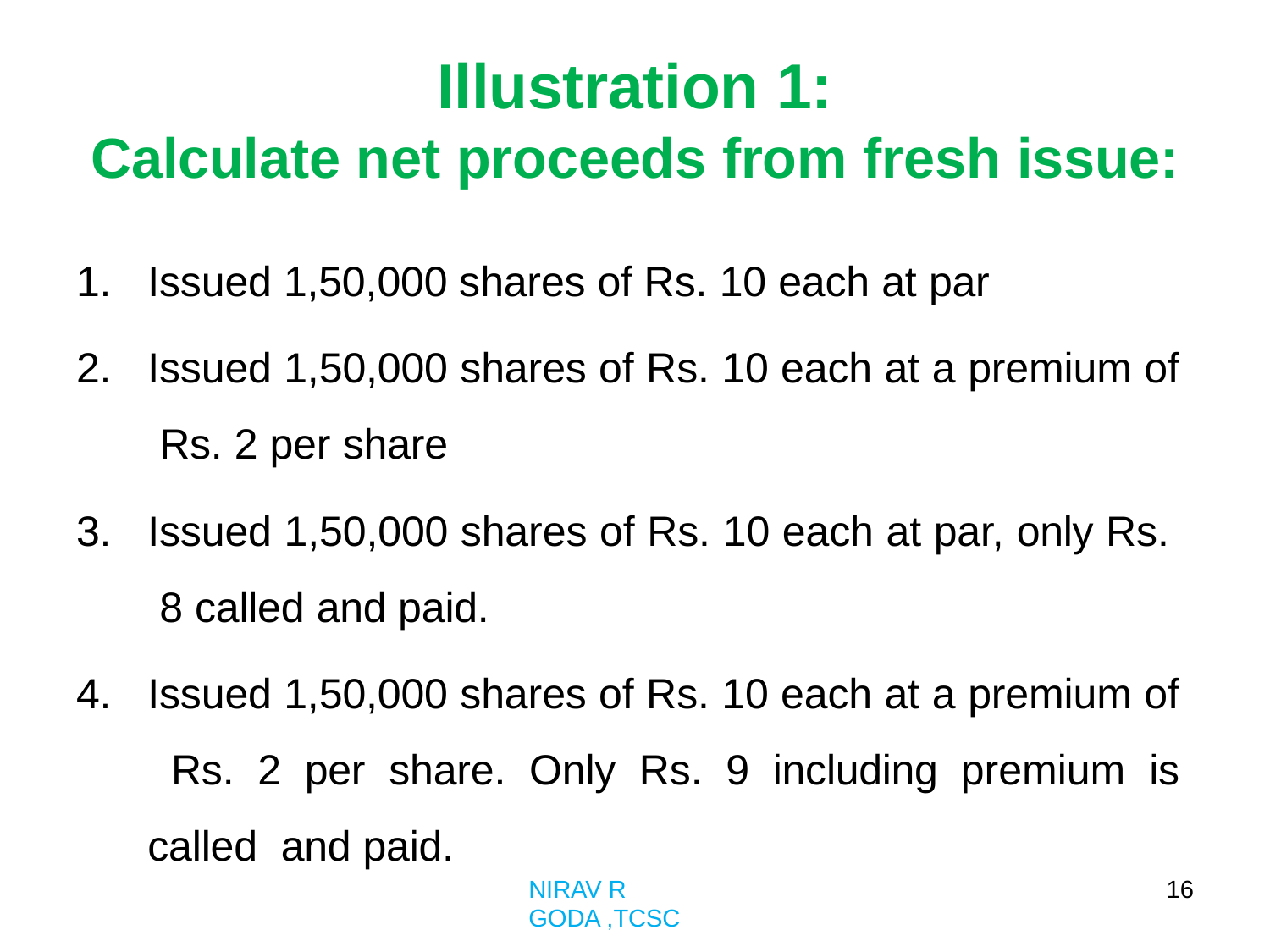

# Illustration 1:
Calculate net proceeds from fresh issue:
Issued 1,50,000 shares of Rs. 10 each at par
Issued 1,50,000 shares of Rs. 10 each at a premium of  Rs. 2 per share
Issued 1,50,000 shares of Rs. 10 each at par, only Rs.  8 called and paid.
Issued 1,50,000 shares of Rs. 10 each at a premium of  Rs. 2 per share. Only Rs. 9 including premium is called  and paid.
16
NIRAV R GODA ,TCSC